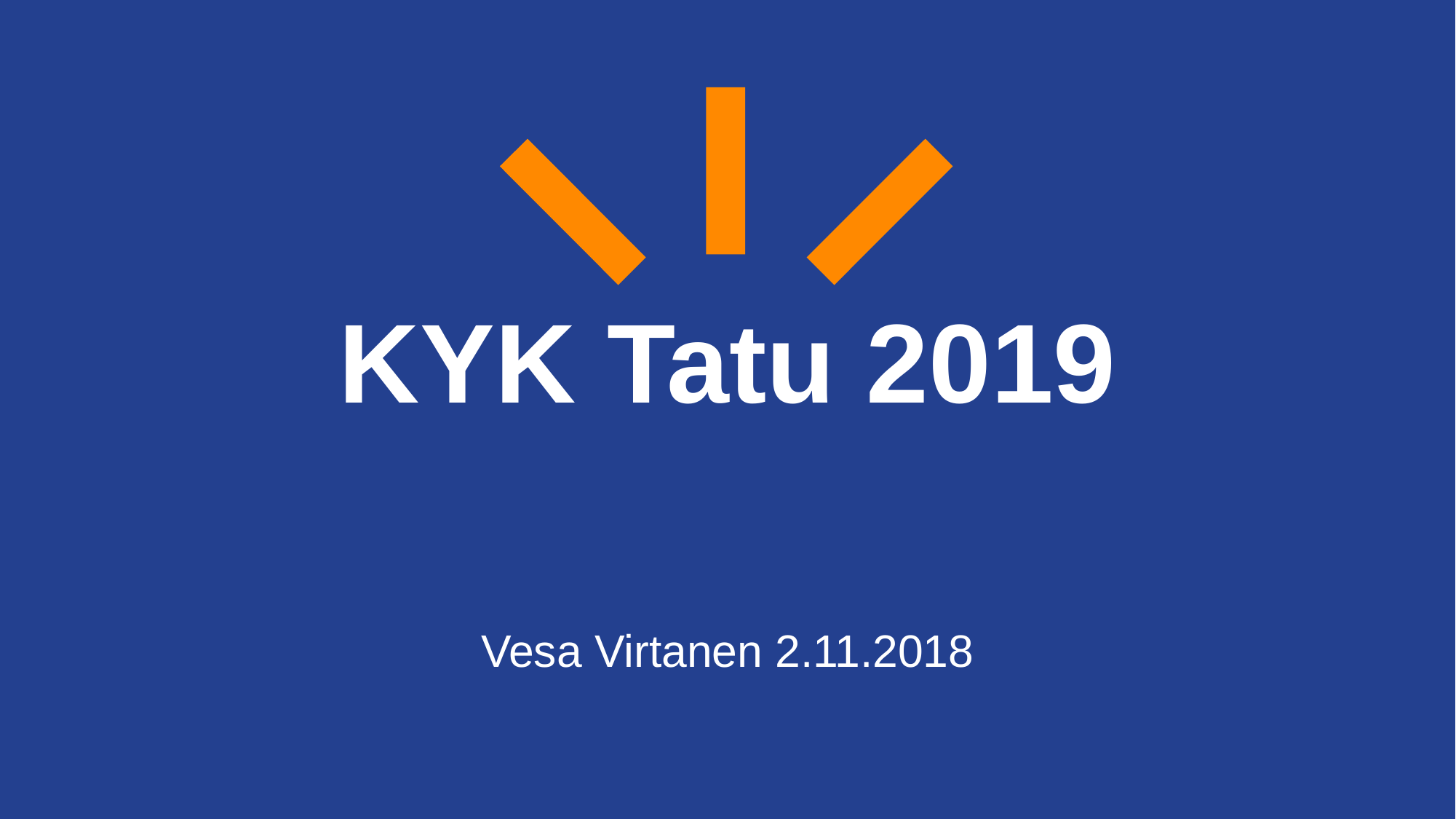

# KYK Tatu 2019
Vesa Virtanen 2.11.2018